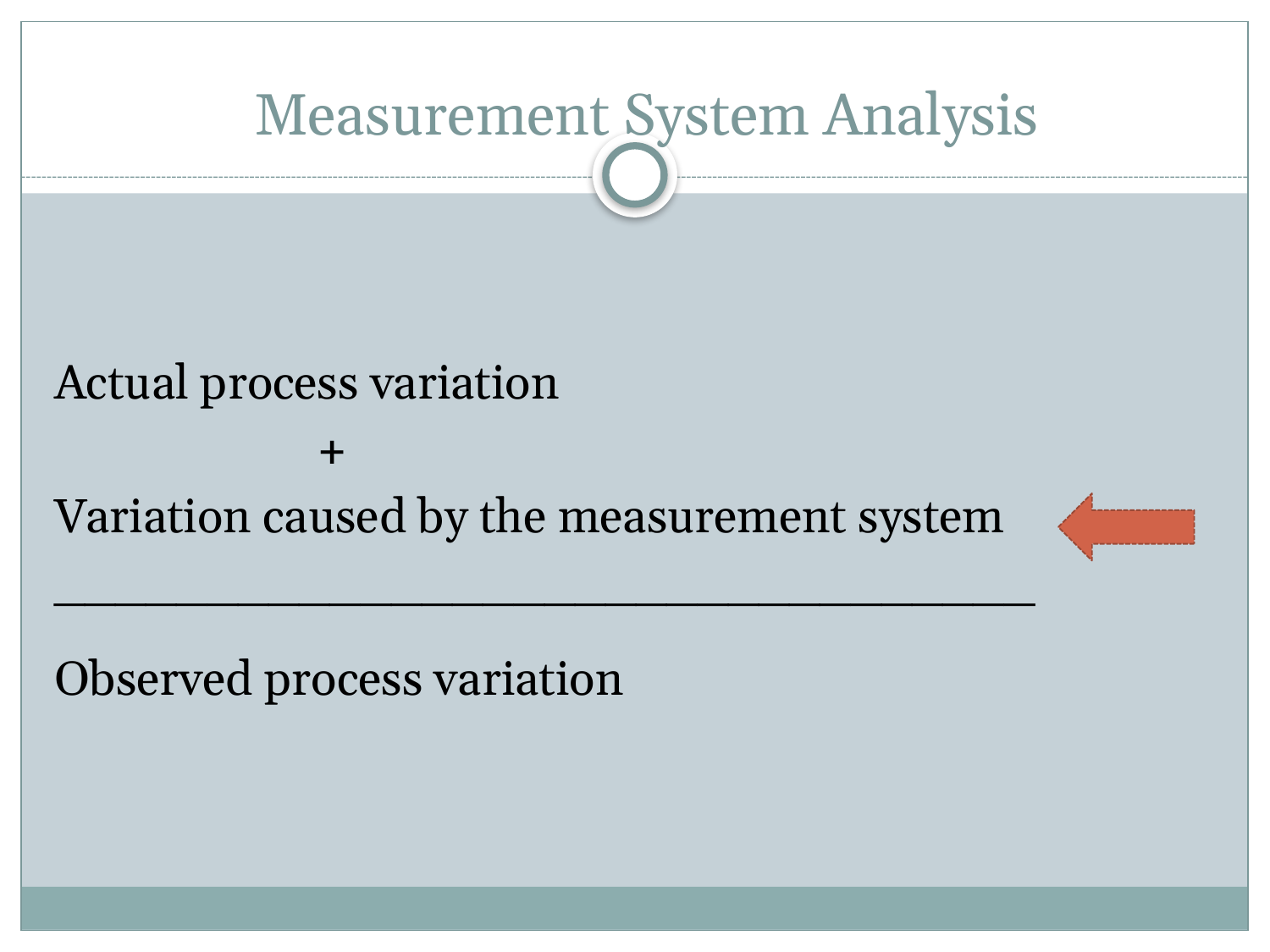

# Measurement System Analysis

Actual process variation
                       +
Variation caused by the measurement system
________________________________

Observed process variation